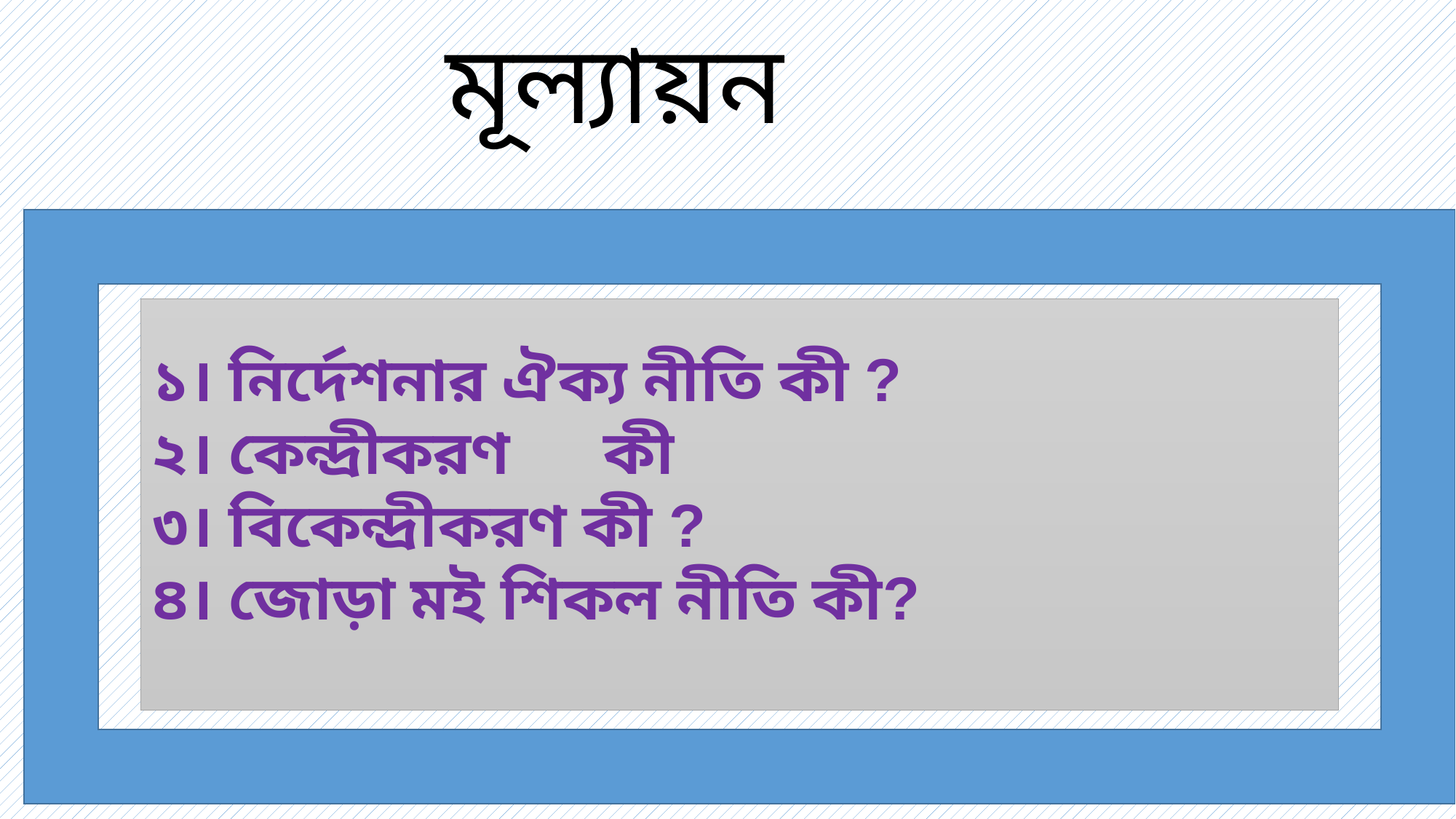

মূল্যায়ন

১। নির্দেশনার ঐক্য নীতি কী ?
২। কেন্দ্রীকরণ	 কী
৩। বিকেন্দ্রীকরণ কী ?
৪। জোড়া মই শিকল নীতি কী?